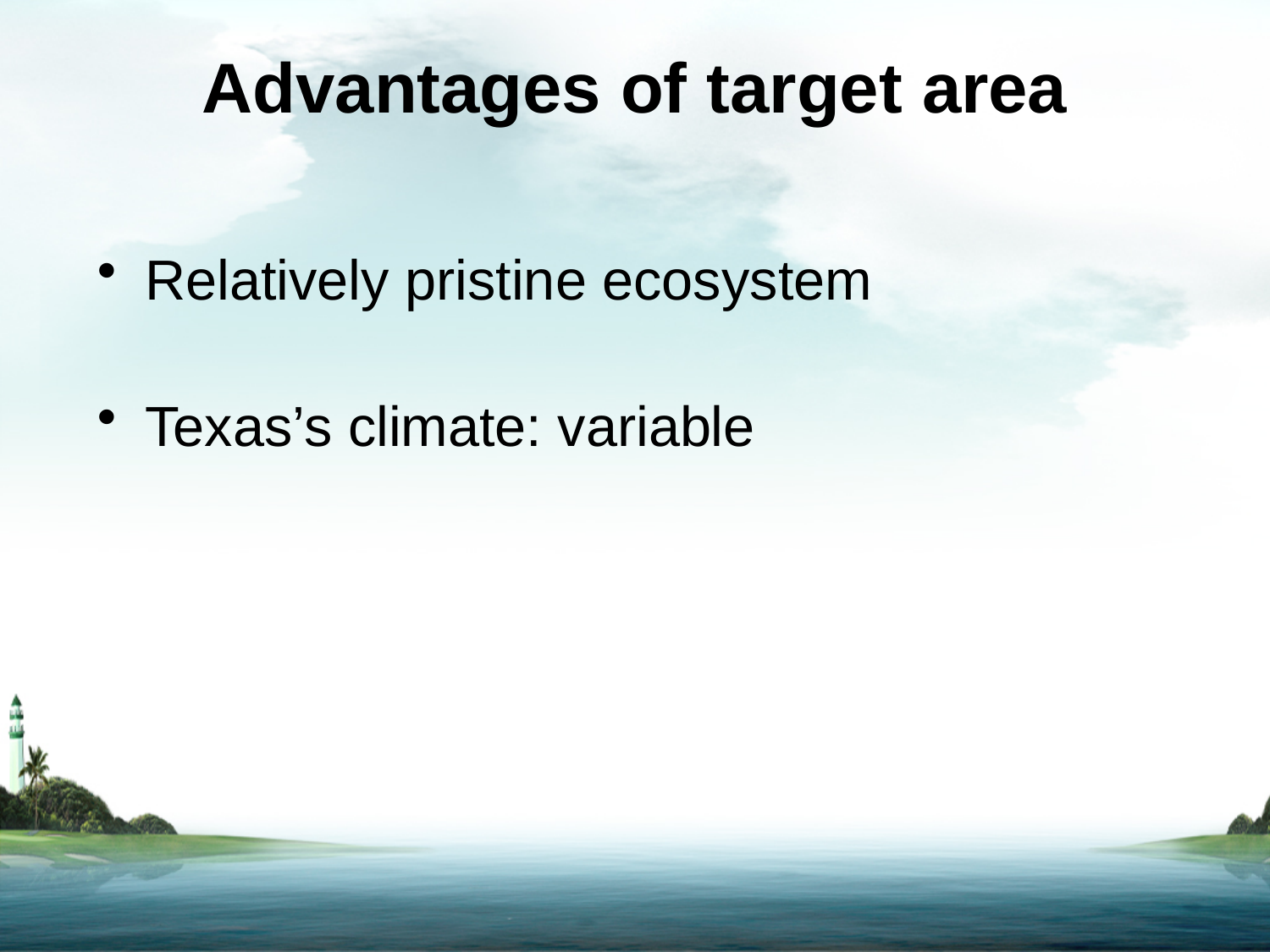

# Advantages of target area
Relatively pristine ecosystem
Texas’s climate: variable